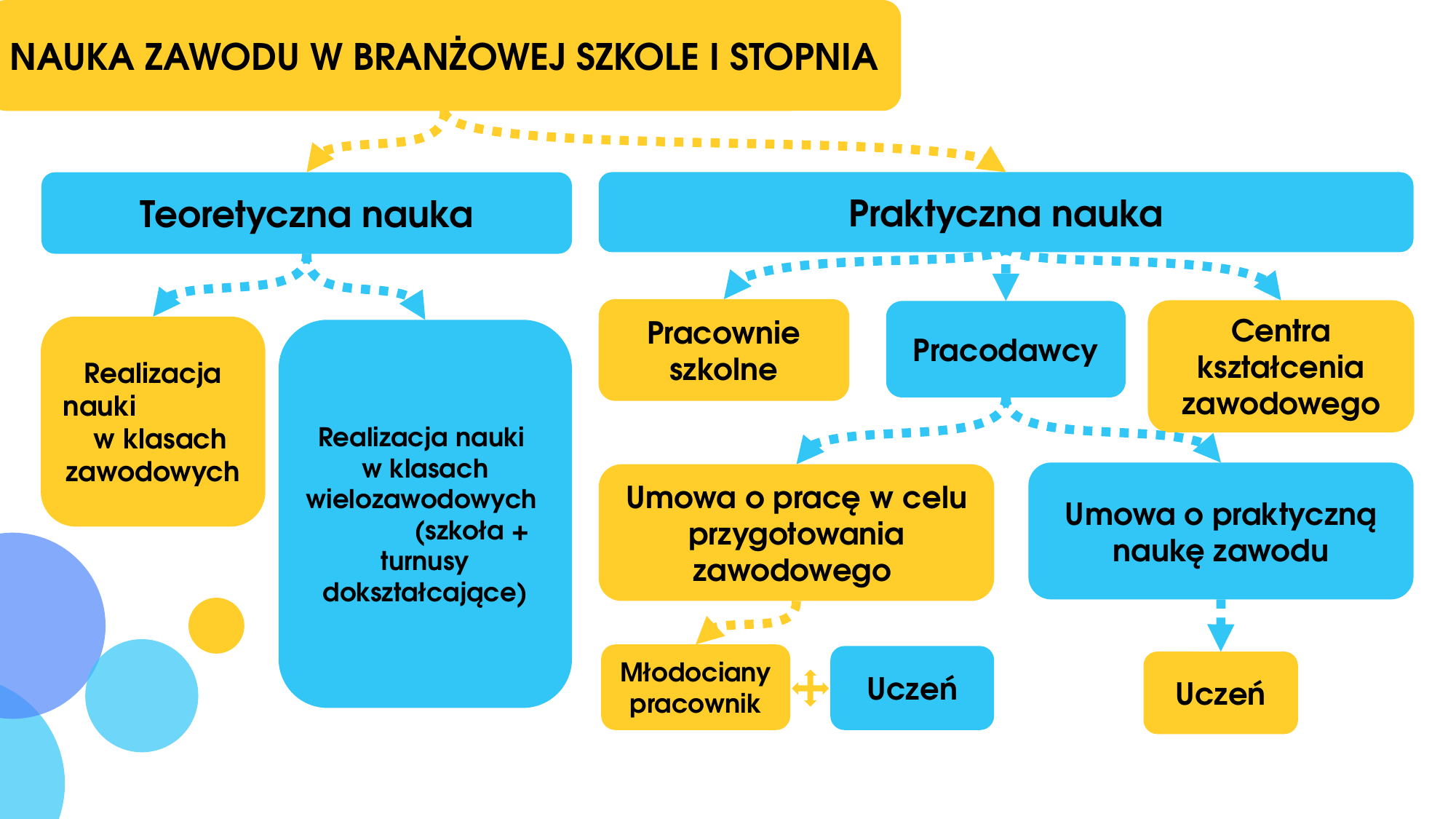

NAUKA ZAWODU W BRANŻOWEJ SZKOLE I STOPNIA
Praktyczna nauka
Teoretyczna nauka
Pracownie szkolne
Centra kształcenia zawodowego
Pracodawcy
Realizacja nauki                 w klasach zawodowych
Realizacja nauki
w klasach wielozawodowych               (szkoła + turnusy dokształcające)
Umowa o praktyczną naukę zawodu
Umowa o pracę w celu przygotowania zawodowego

Młodociany pracownik
Uczeń
Uczeń